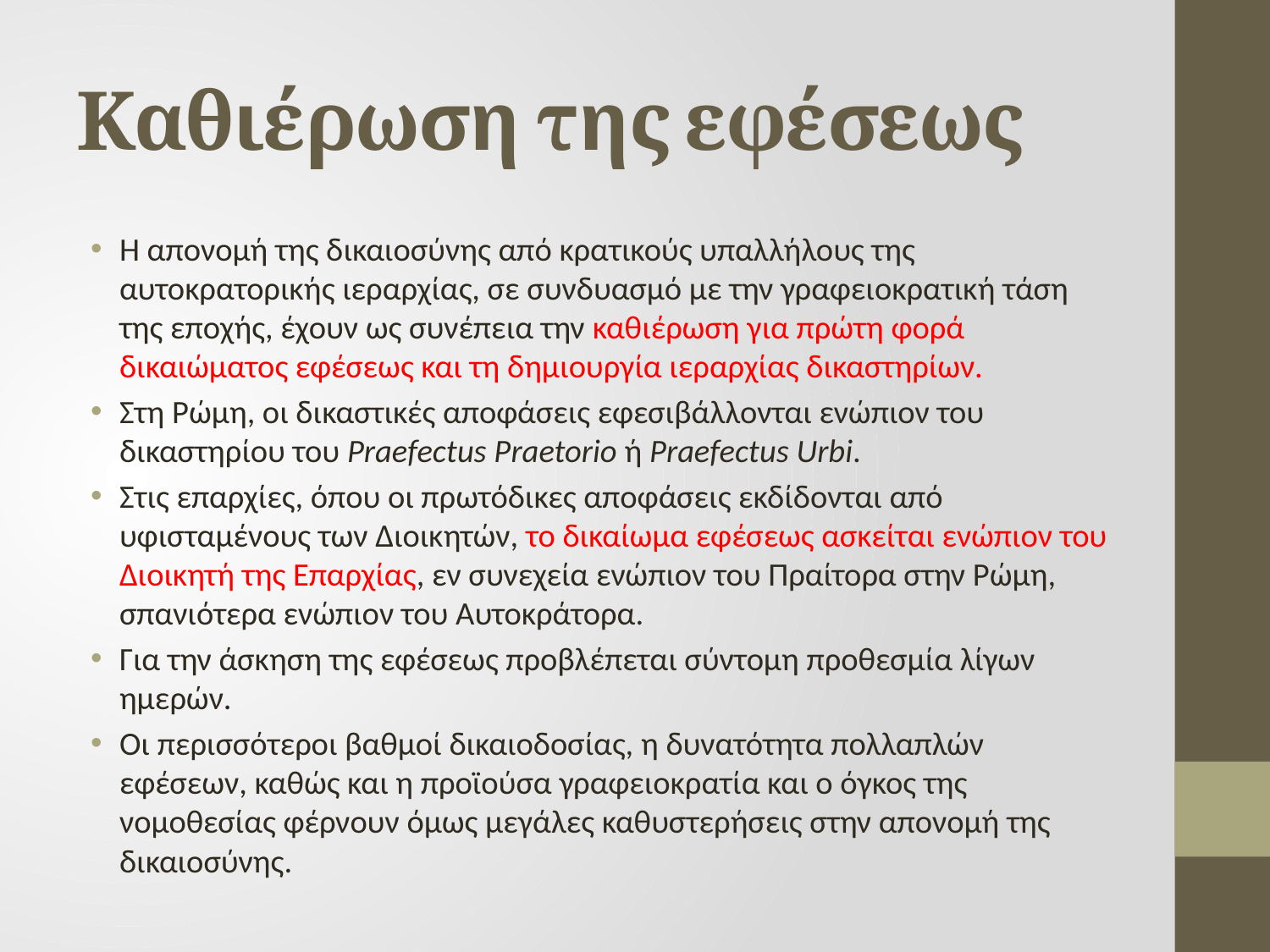

# Καθιέρωση της εφέσεως
Η απονομή της δικαιοσύνης από κρατικούς υπαλλήλους της αυτοκρατορικής ιεραρχίας, σε συνδυασμό με την γραφειοκρατική τάση της εποχής, έχουν ως συνέπεια την καθιέρωση για πρώτη φορά δικαιώματος εφέσεως και τη δημιουργία ιεραρχίας δικαστηρίων.
Στη Ρώμη, οι δικαστικές αποφάσεις εφεσιβάλλονται ενώπιον του δικαστηρίου του Praefectus Praetorio ή Praefectus Urbi.
Στις επαρχίες, όπου οι πρωτόδικες αποφάσεις εκδίδονται από υφισταμένους των Διοικητών, το δικαίωμα εφέσεως ασκείται ενώπιον του Διοικητή της Επαρχίας, εν συνεχεία ενώπιον του Πραίτορα στην Ρώμη, σπανιότερα ενώπιον του Αυτοκράτορα.
Για την άσκηση της εφέσεως προβλέπεται σύντομη προθεσμία λίγων ημερών.
Οι περισσότεροι βαθμοί δικαιοδοσίας, η δυνατότητα πολλαπλών εφέσεων, καθώς και η προϊούσα γραφειοκρατία και ο όγκος της νομοθεσίας φέρνουν όμως μεγάλες καθυστερήσεις στην απονομή της δικαιοσύνης.